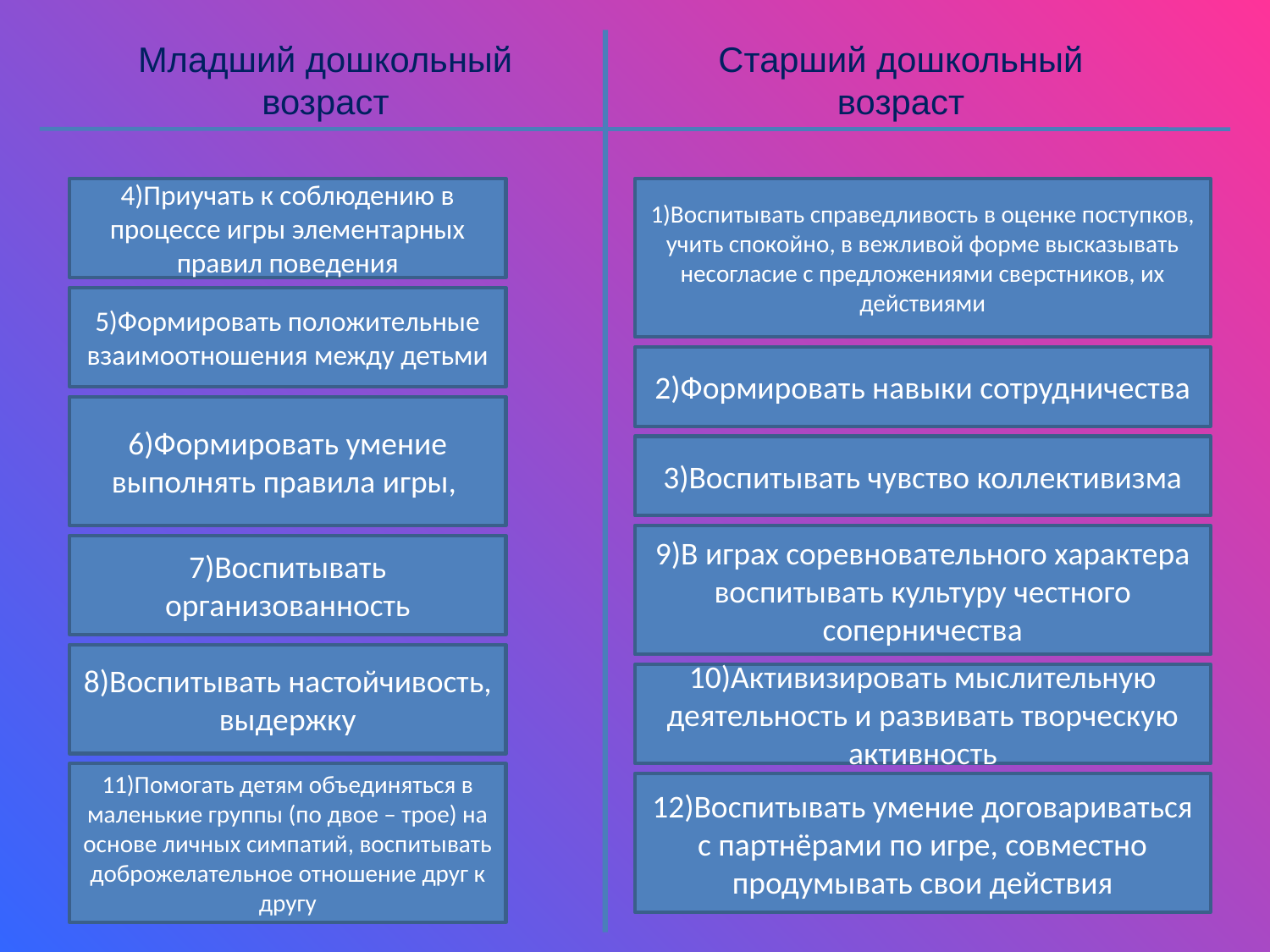

# Младший дошкольный возраст
Старший дошкольный возраст
4)Приучать к соблюдению в процессе игры элементарных правил поведения
1)Воспитывать справедливость в оценке поступков, учить спокойно, в вежливой форме высказывать несогласие с предложениями сверстников, их действиями
5)Формировать положительные взаимоотношения между детьми
2)Формировать навыки сотрудничества
6)Формировать умение выполнять правила игры,
3)Воспитывать чувство коллективизма
9)В играх соревновательного характера воспитывать культуру честного соперничества
7)Воспитывать организованность
8)Воспитывать настойчивость, выдержку
10)Активизировать мыслительную деятельность и развивать творческую активность
11)Помогать детям объединяться в маленькие группы (по двое – трое) на основе личных симпатий, воспитывать доброжелательное отношение друг к другу
12)Воспитывать умение договариваться с партнёрами по игре, совместно продумывать свои действия